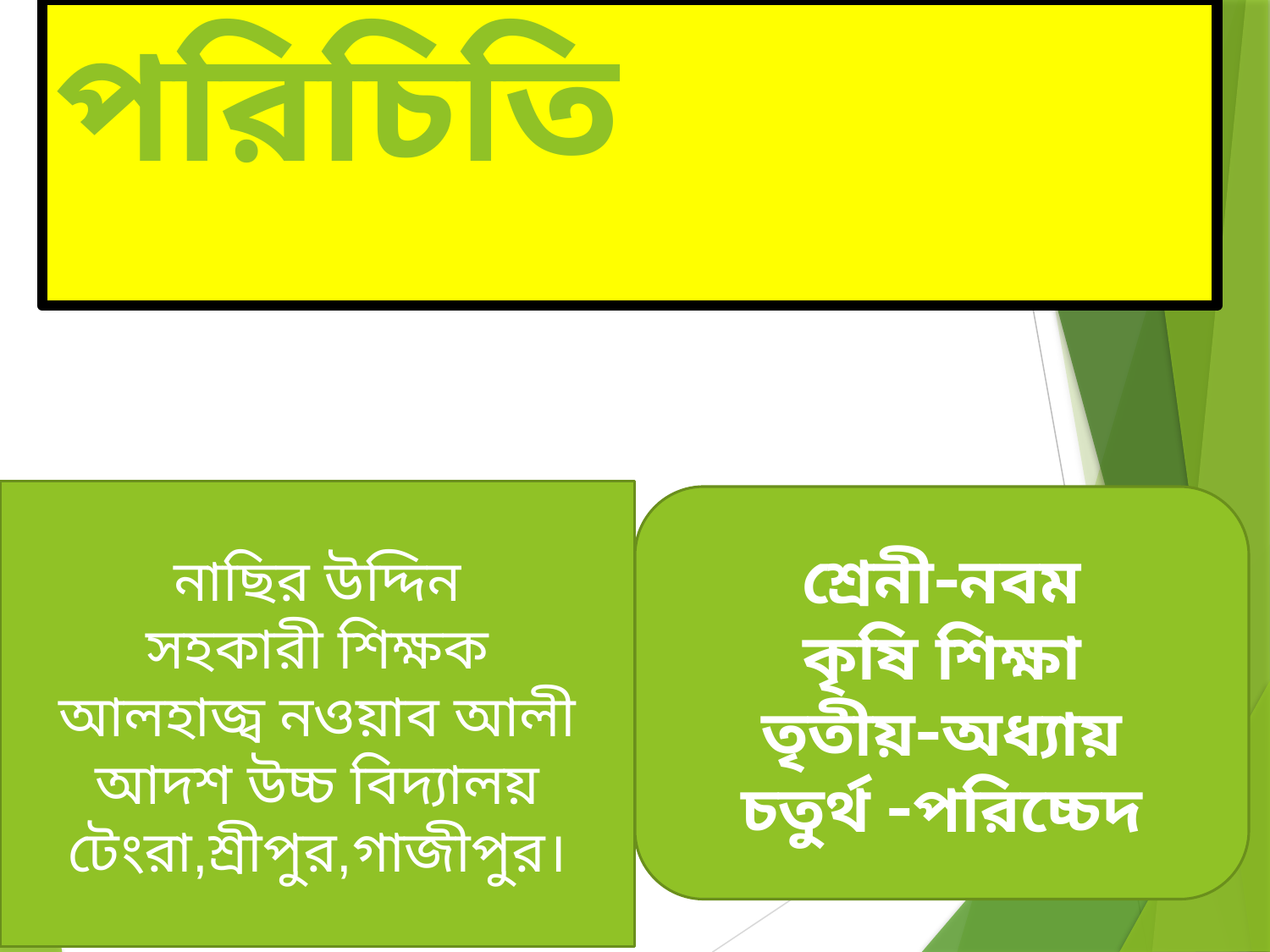

# পরিচিতি
নাছির উদ্দিন
সহকারী শিক্ষক
আলহাজ্ব নওয়াব আলী আদশ উচ্চ বিদ্যালয় টেংরা,শ্রীপুর,গাজীপুর।
শ্রেনী-নবম
কৃষি শিক্ষা
তৃতীয়-অধ্যায়
চতুর্থ -পরিচ্চেদ